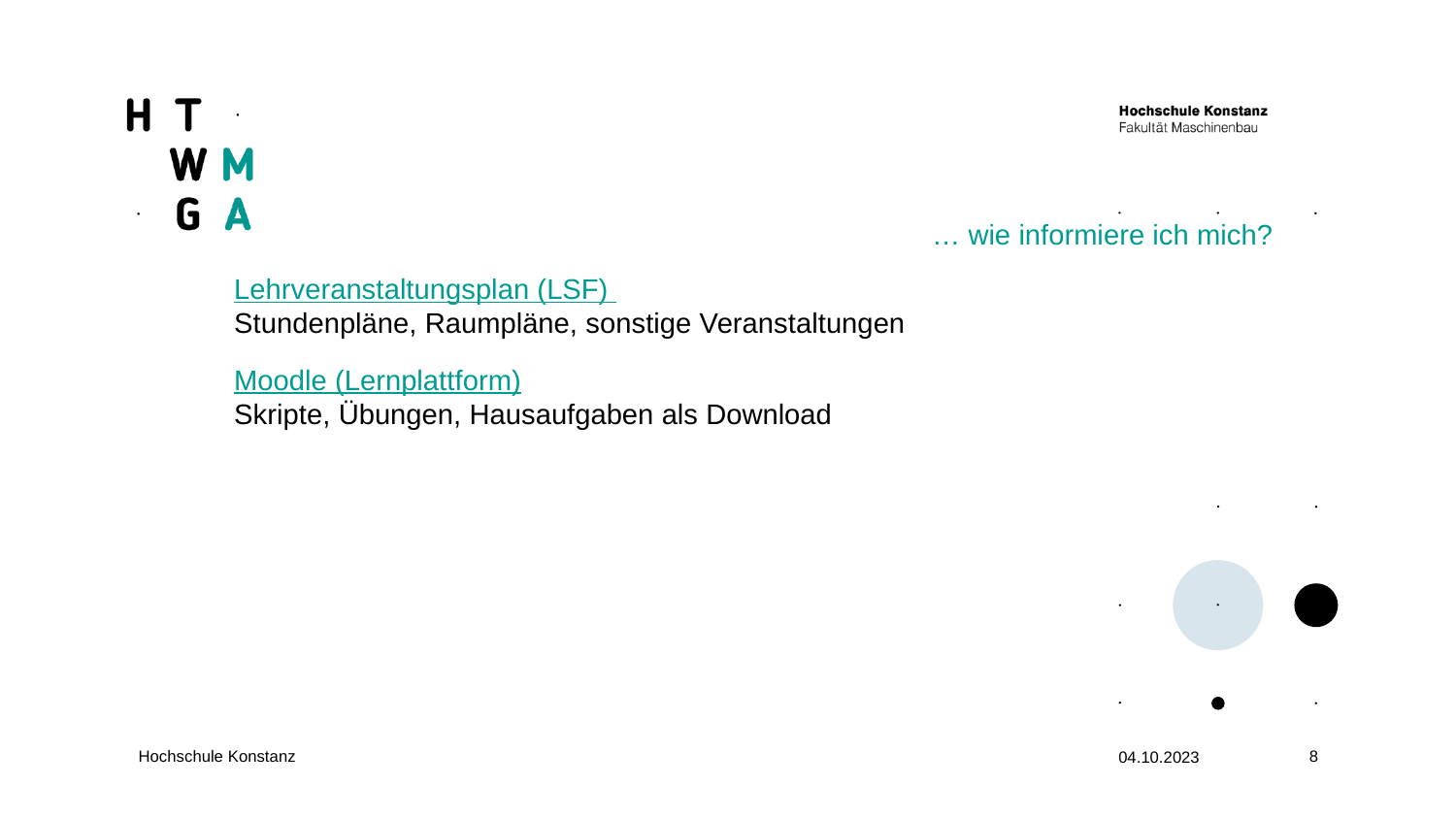

… wie informiere ich mich?
Lehrveranstaltungsplan (LSF)
Stundenpläne, Raumpläne, sonstige Veranstaltungen
Moodle (Lernplattform)
Skripte, Übungen, Hausaufgaben als Download